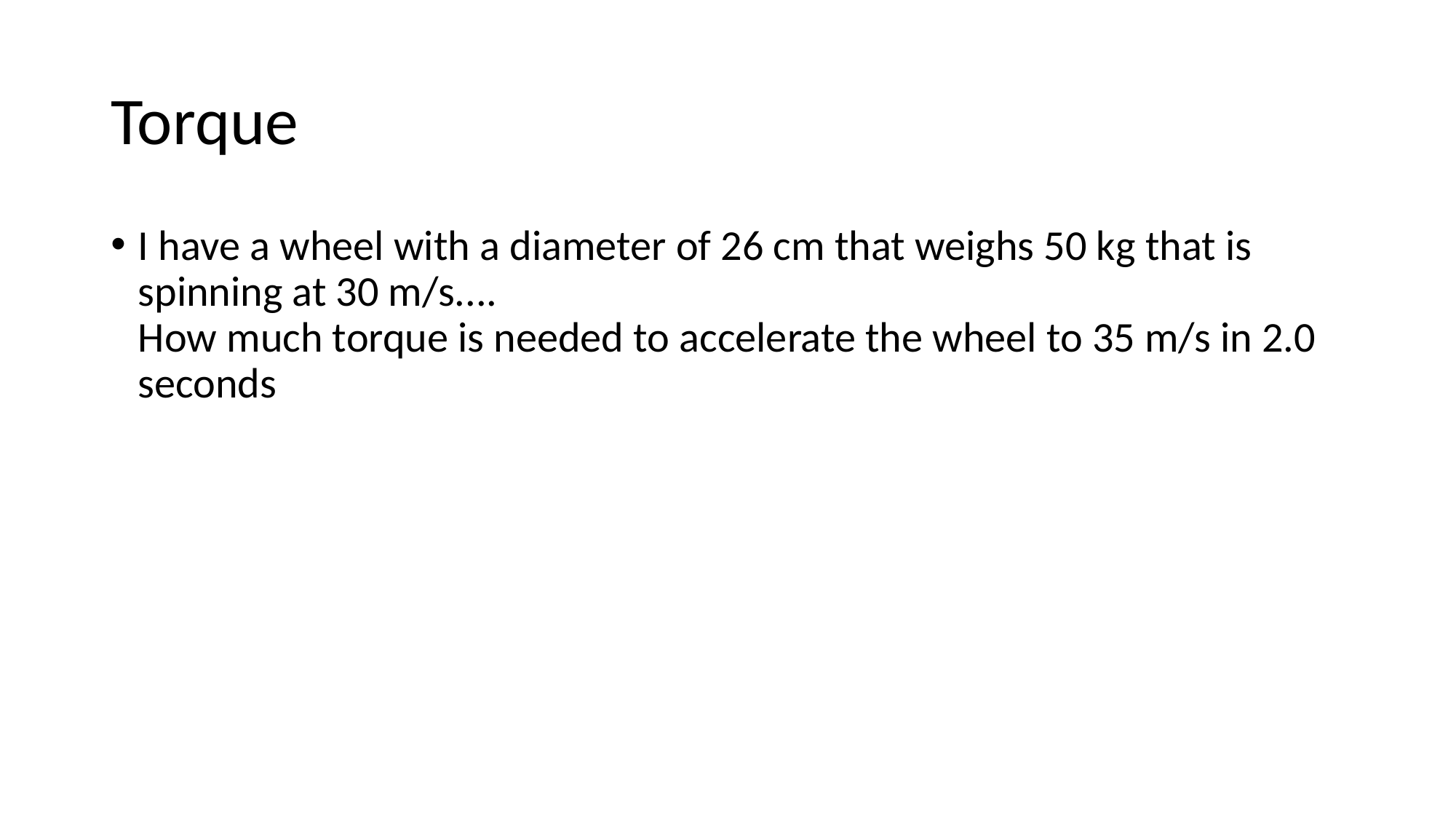

# Torque
I have a wheel with a diameter of 26 cm that weighs 50 kg that is spinning at 30 m/s....
How much torque is needed to accelerate the wheel to 35 m/s in 2.0 seconds